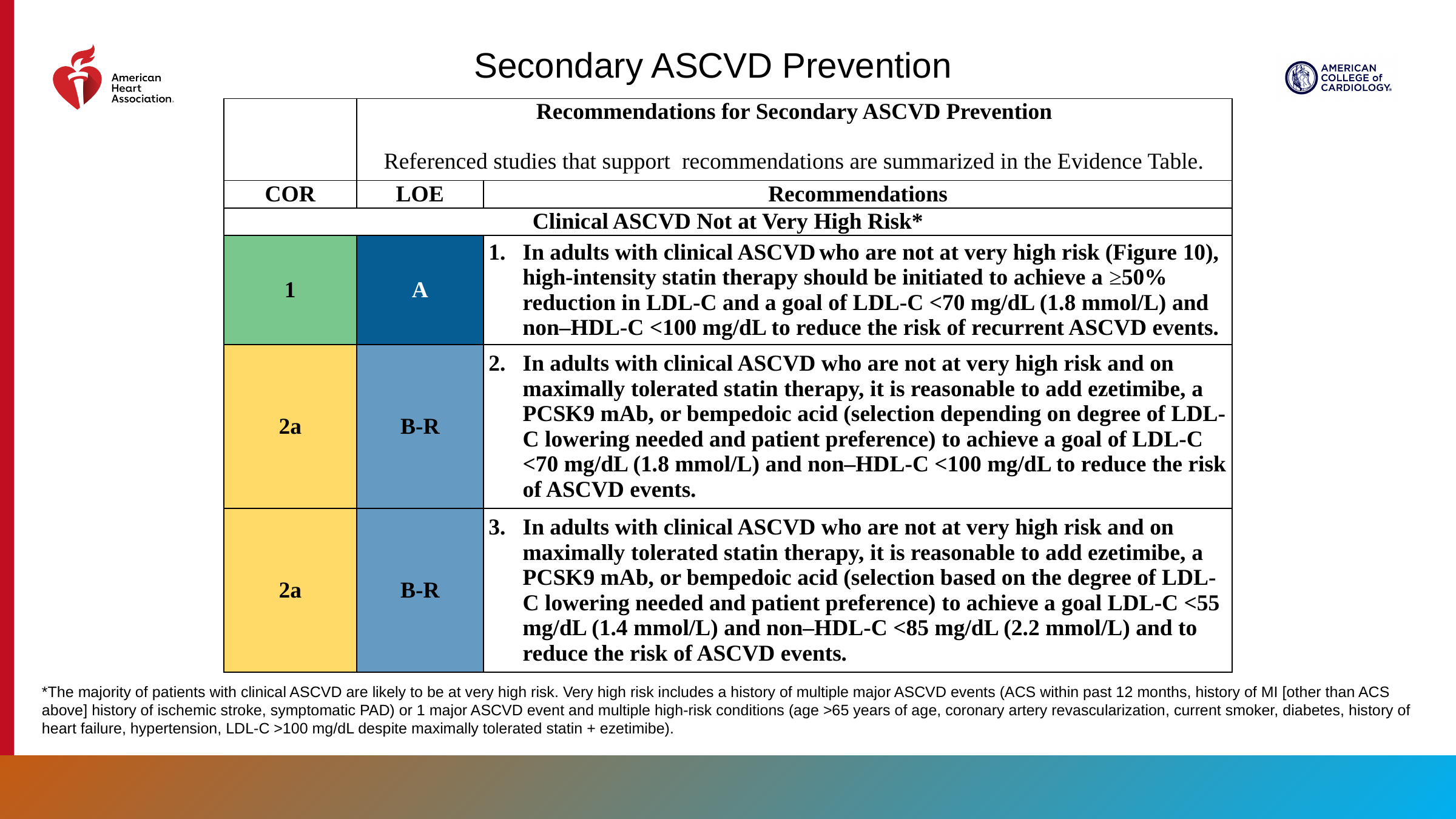

Secondary ASCVD Prevention
|  | Recommendations for Secondary ASCVD Prevention Referenced studies that support recommendations are summarized in the Evidence Table. |  |
| --- | --- | --- |
| COR | LOE | Recommendations |
| Clinical ASCVD Not at Very High Risk\* |  |  |
| 1 | A | In adults with clinical ASCVD who are not at very high risk (Figure 10), high-intensity statin therapy should be initiated to achieve a ≥50% reduction in LDL-C and a goal of LDL-C <70 mg/dL (1.8 mmol/L) and non–HDL-C <100 mg/dL to reduce the risk of recurrent ASCVD events. |
| 2a | B-R | In adults with clinical ASCVD who are not at very high risk and on maximally tolerated statin therapy, it is reasonable to add ezetimibe, a PCSK9 mAb, or bempedoic acid (selection depending on degree of LDL-C lowering needed and patient preference) to achieve a goal of LDL-C <70 mg/dL (1.8 mmol/L) and non–HDL-C <100 mg/dL to reduce the risk of ASCVD events. |
| 2a | B-R | In adults with clinical ASCVD who are not at very high risk and on maximally tolerated statin therapy, it is reasonable to add ezetimibe, a PCSK9 mAb, or bempedoic acid (selection based on the degree of LDL-C lowering needed and patient preference) to achieve a goal LDL-C <55 mg/dL (1.4 mmol/L) and non–HDL-C <85 mg/dL (2.2 mmol/L) and to reduce the risk of ASCVD events. |
*The majority of patients with clinical ASCVD are likely to be at very high risk. Very high risk includes a history of multiple major ASCVD events (ACS within past 12 months, history of MI [other than ACS above] history of ischemic stroke, symptomatic PAD) or 1 major ASCVD event and multiple high-risk conditions (age >65 years of age, coronary artery revascularization, current smoker, diabetes, history of heart failure, hypertension, LDL-C >100 mg/dL despite maximally tolerated statin + ezetimibe).